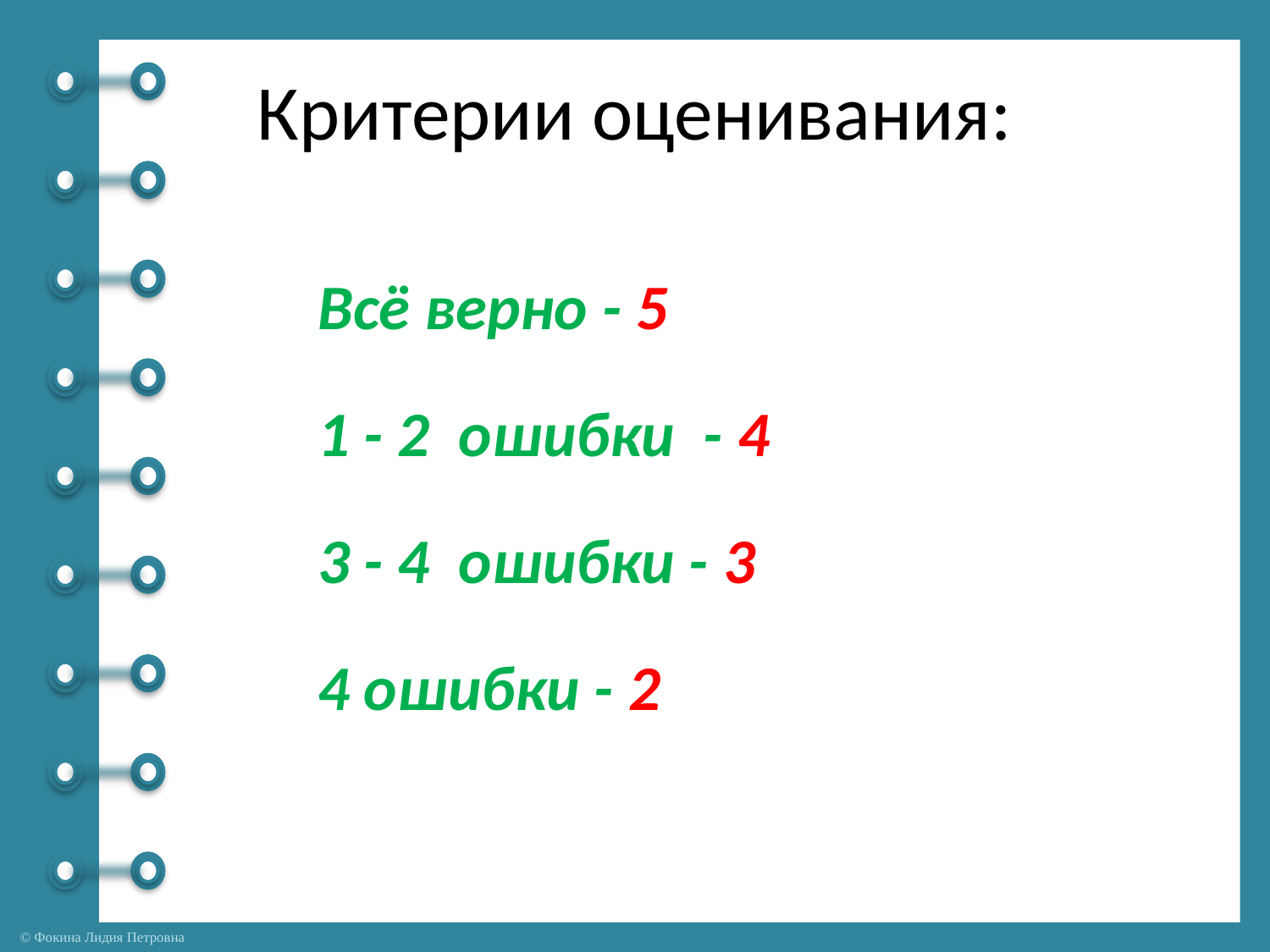

# Критерии оценивания:
Всё верно - 5
1 - 2  ошибки  - 4
3 - 4  ошибки - 3
4 ошибки - 2